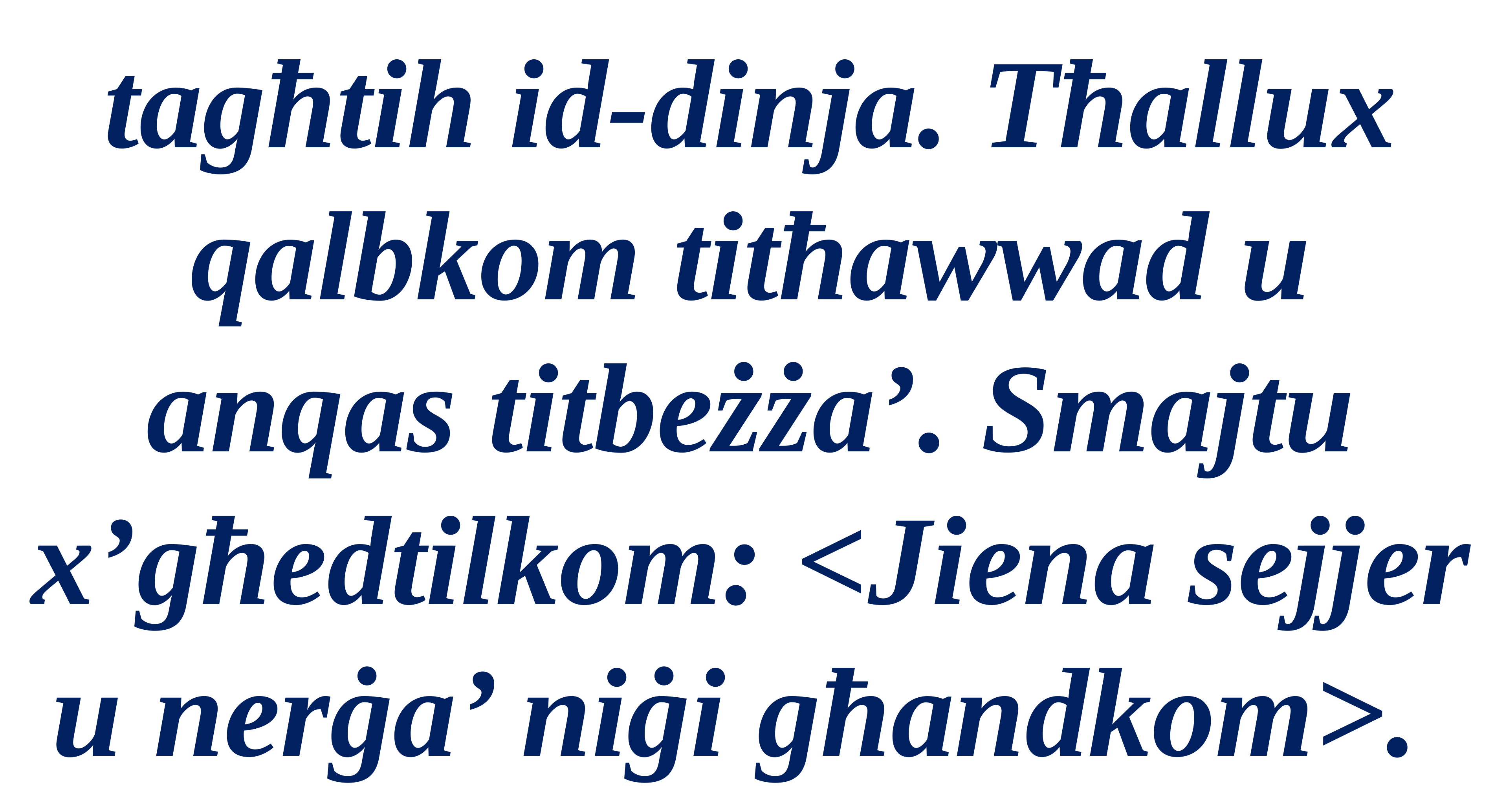

tagħtih id-dinja. Tħallux qalbkom titħawwad u anqas titbeżża’. Smajtu x’għedtilkom: <Jiena sejjer u nerġa’ niġi għandkom>.